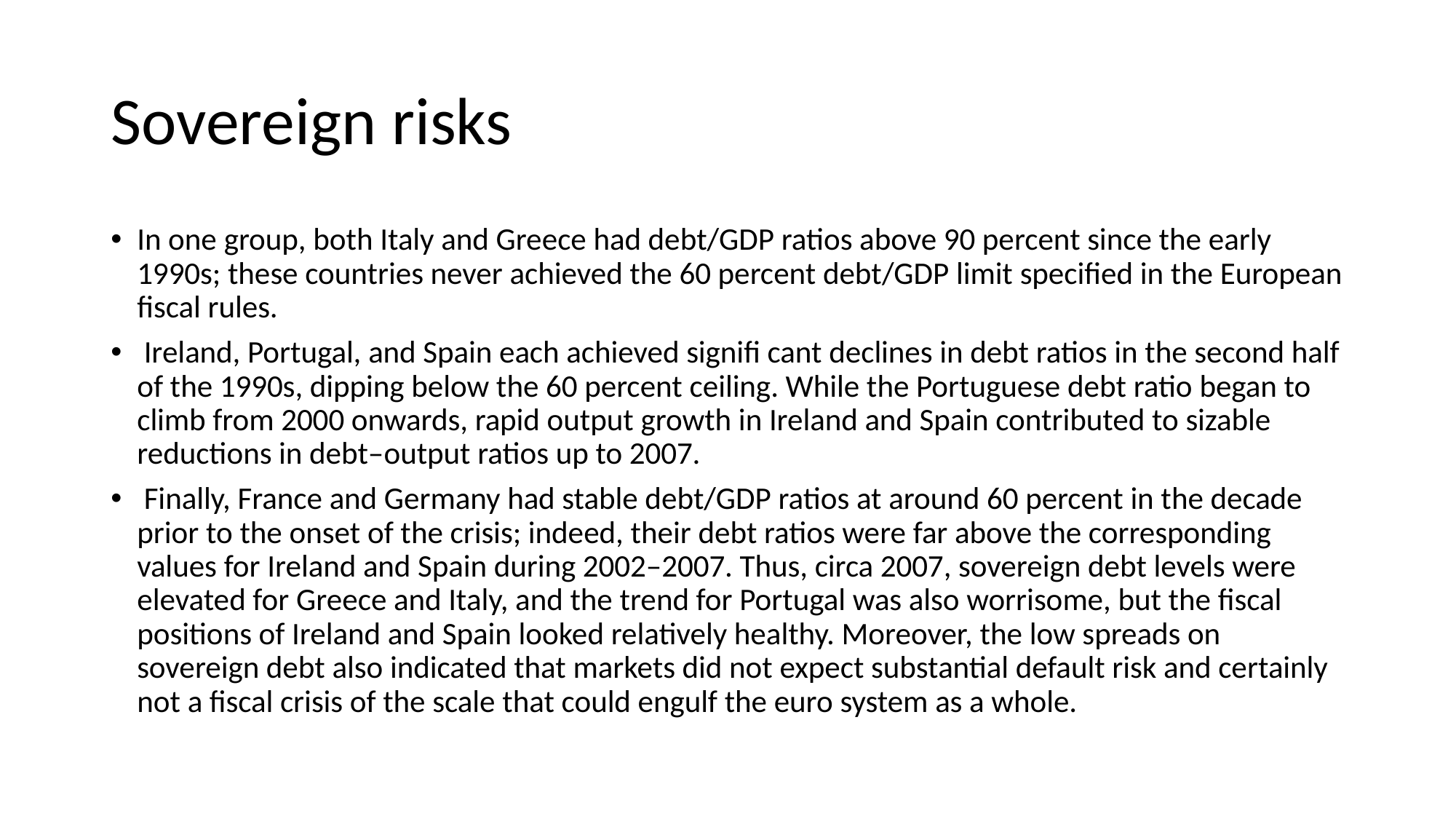

# Sovereign risks
In one group, both Italy and Greece had debt/GDP ratios above 90 percent since the early 1990s; these countries never achieved the 60 percent debt/GDP limit specified in the European fiscal rules.
 Ireland, Portugal, and Spain each achieved signifi cant declines in debt ratios in the second half of the 1990s, dipping below the 60 percent ceiling. While the Portuguese debt ratio began to climb from 2000 onwards, rapid output growth in Ireland and Spain contributed to sizable reductions in debt–output ratios up to 2007.
 Finally, France and Germany had stable debt/GDP ratios at around 60 percent in the decade prior to the onset of the crisis; indeed, their debt ratios were far above the corresponding values for Ireland and Spain during 2002–2007. Thus, circa 2007, sovereign debt levels were elevated for Greece and Italy, and the trend for Portugal was also worrisome, but the fiscal positions of Ireland and Spain looked relatively healthy. Moreover, the low spreads on sovereign debt also indicated that markets did not expect substantial default risk and certainly not a fiscal crisis of the scale that could engulf the euro system as a whole.